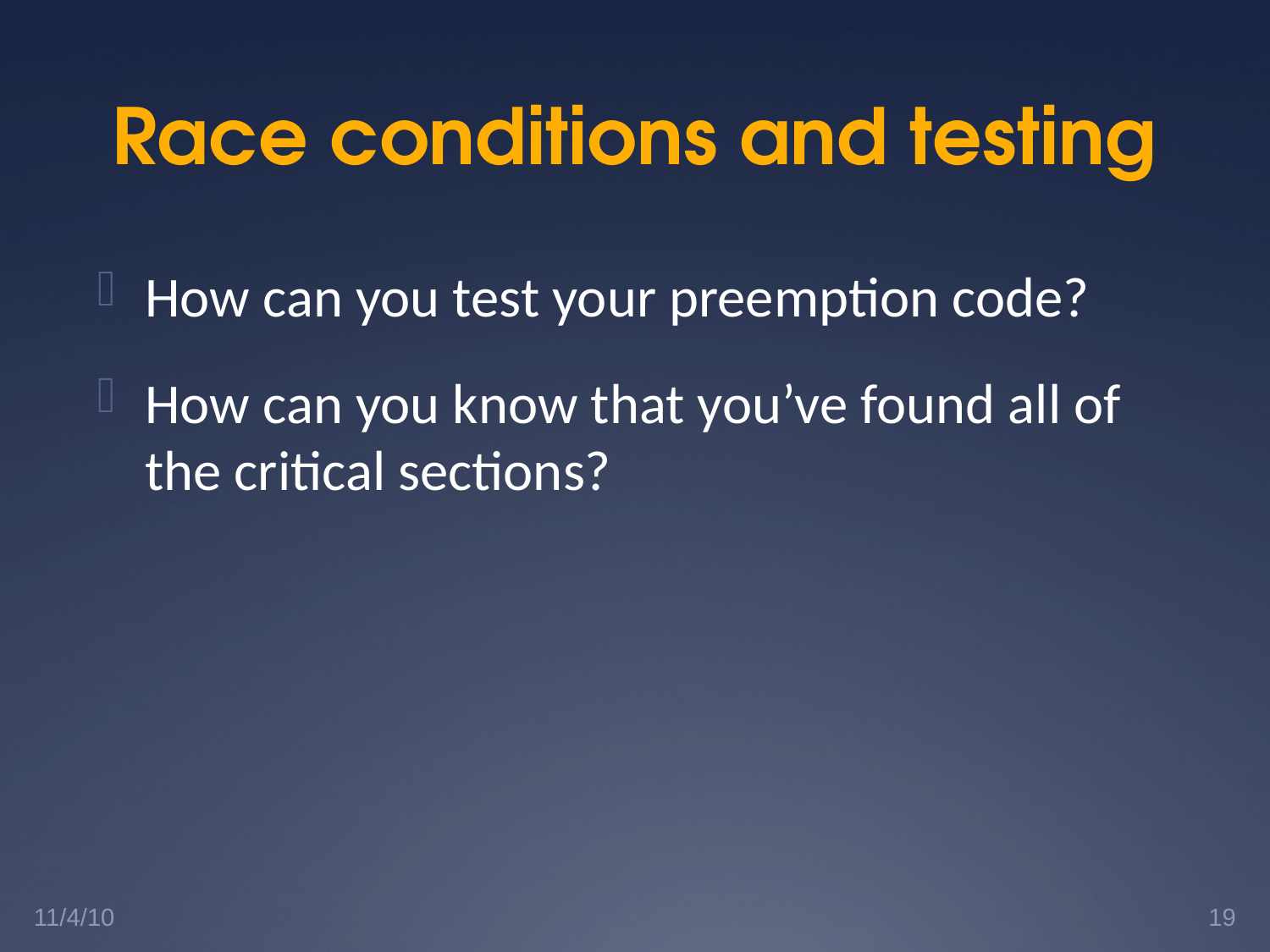

# Race conditions and testing
How can you test your preemption code?
How can you know that you’ve found all of the critical sections?
11/4/10
19